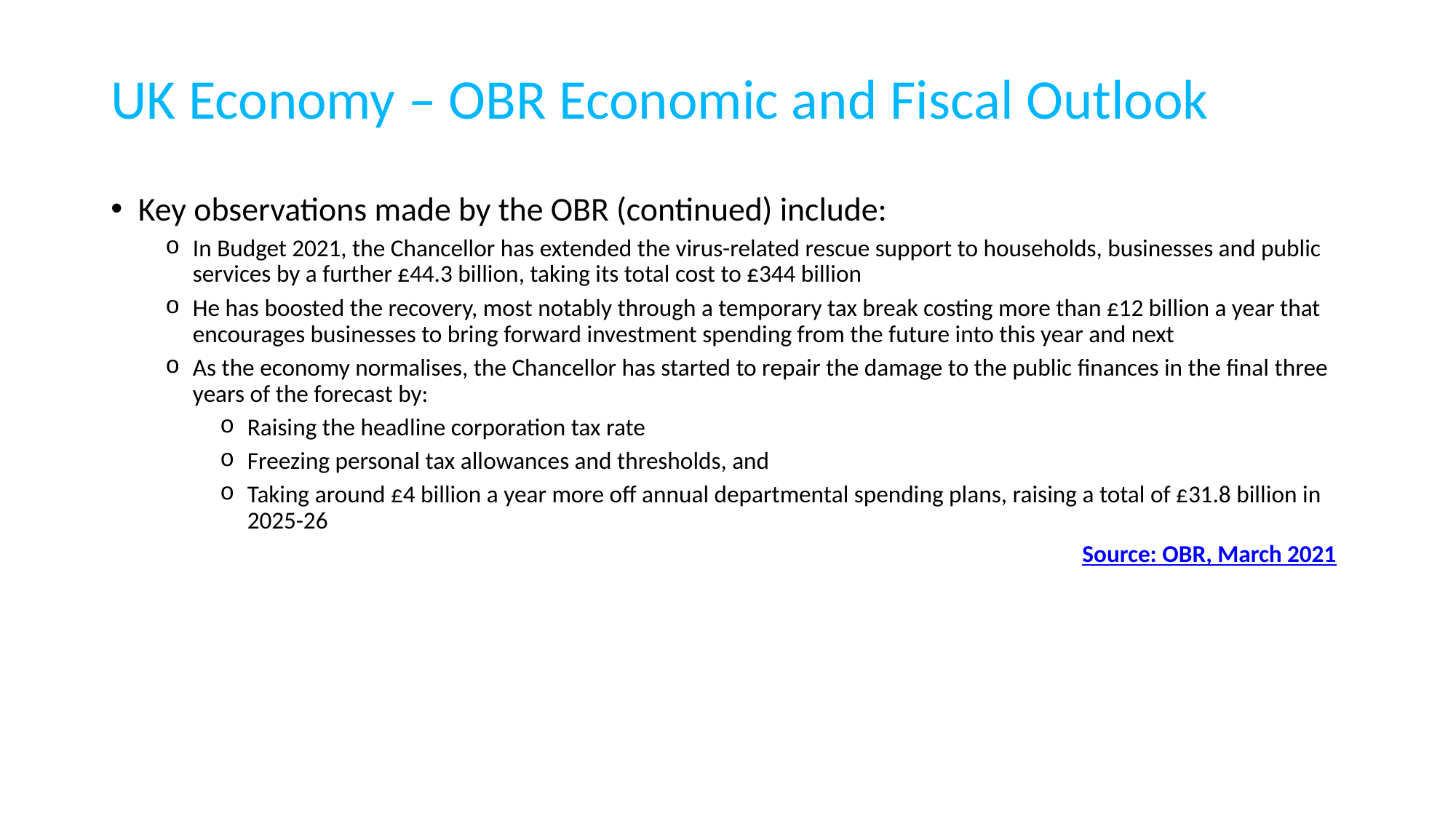

# UK Economy – OBR Economic and Fiscal Outlook
Key observations made by the OBR (continued) include:
In Budget 2021, the Chancellor has extended the virus-related rescue support to households, businesses and public services by a further £44.3 billion, taking its total cost to £344 billion
He has boosted the recovery, most notably through a temporary tax break costing more than £12 billion a year that encourages businesses to bring forward investment spending from the future into this year and next
As the economy normalises, the Chancellor has started to repair the damage to the public finances in the final three years of the forecast by:
Raising the headline corporation tax rate
Freezing personal tax allowances and thresholds, and
Taking around £4 billion a year more off annual departmental spending plans, raising a total of £31.8 billion in 2025-26
							                  Source: OBR, March 2021